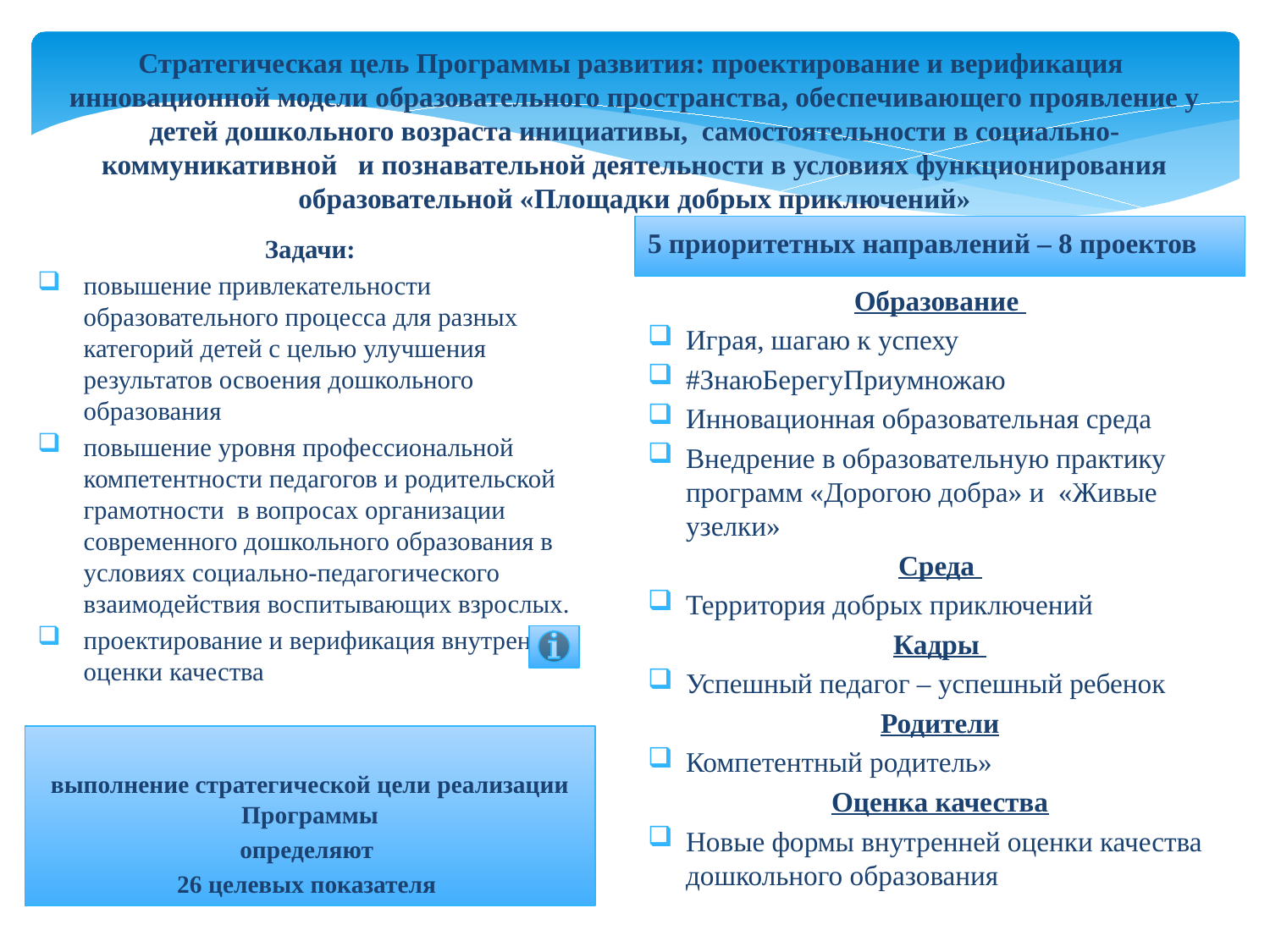

Стратегическая цель Программы развития: проектирование и верификация  инновационной модели образовательного пространства, обеспечивающего проявление у детей дошкольного возраста инициативы,  самостоятельности в социально-коммуникативной   и познавательной деятельности в условиях функционирования образовательной «Площадки добрых приключений»
5 приоритетных направлений – 8 проектов
Задачи:
повышение привлекательности образовательного процесса для разных категорий детей с целью улучшения результатов освоения дошкольного образования
повышение уровня профессиональной компетентности педагогов и родительской грамотности  в вопросах организации современного дошкольного образования в условиях социально-педагогического взаимодействия воспитывающих взрослых.
проектирование и верификация внутренней оценки качества
Образование
Играя, шагаю к успеху
#ЗнаюБерегуПриумножаю
Инновационная образовательная среда
Внедрение в образовательную практику программ «Дорогою добра» и  «Живые узелки»
Среда
Территория добрых приключений
Кадры
Успешный педагог – успешный ребенок
Родители
Компетентный родитель»
Оценка качества
Новые формы внутренней оценки качества дошкольного образования

выполнение стратегической цели реализации Программы
определяют
26 целевых показателя